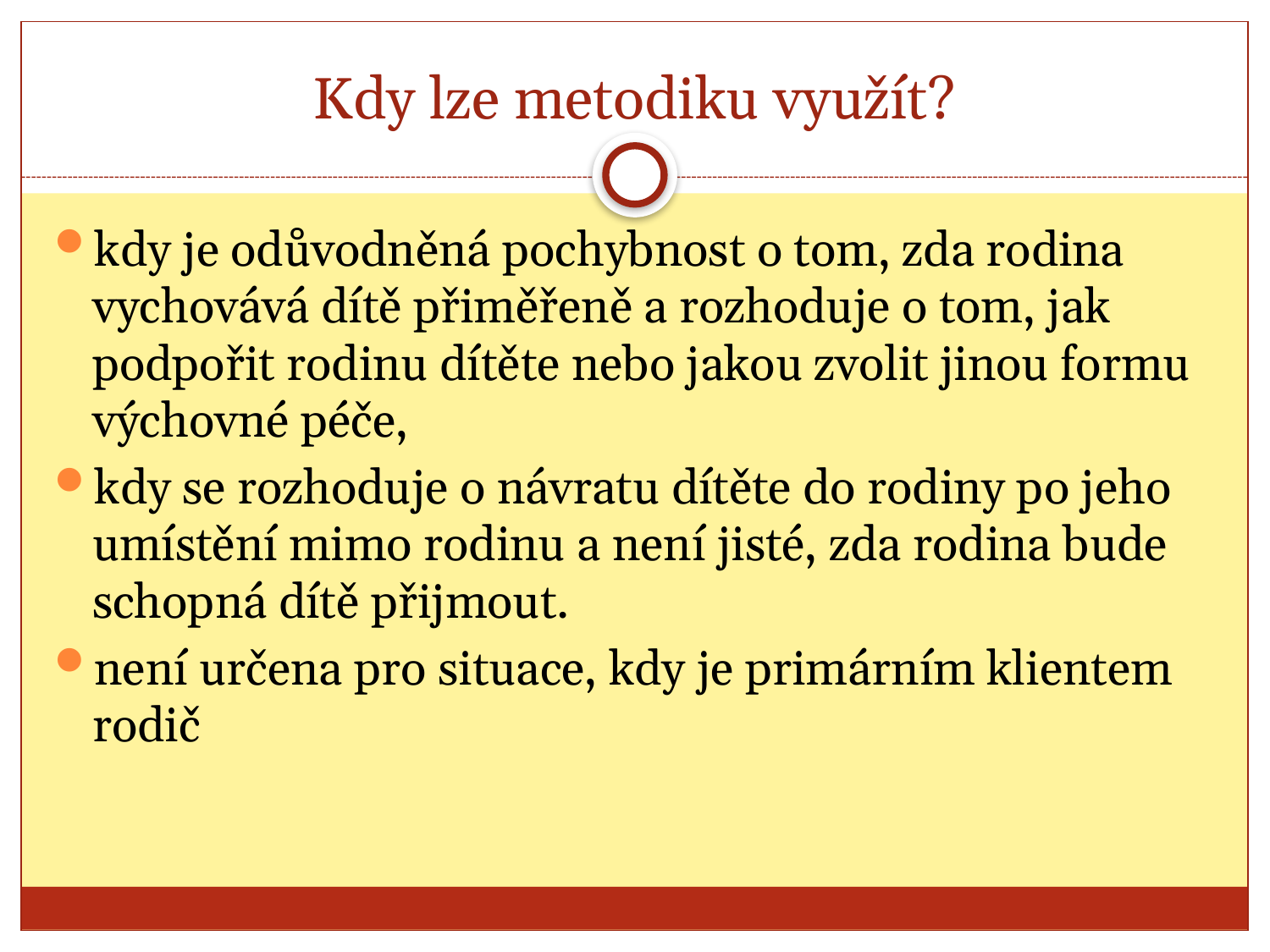

# Kdy lze metodiku využít?
kdy je odůvodněná pochybnost o tom, zda rodina vychovává dítě přiměřeně a rozhoduje o tom, jak podpořit rodinu dítěte nebo jakou zvolit jinou formu výchovné péče,
kdy se rozhoduje o návratu dítěte do rodiny po jeho umístění mimo rodinu a není jisté, zda rodina bude schopná dítě přijmout.
není určena pro situace, kdy je primárním klientem rodič